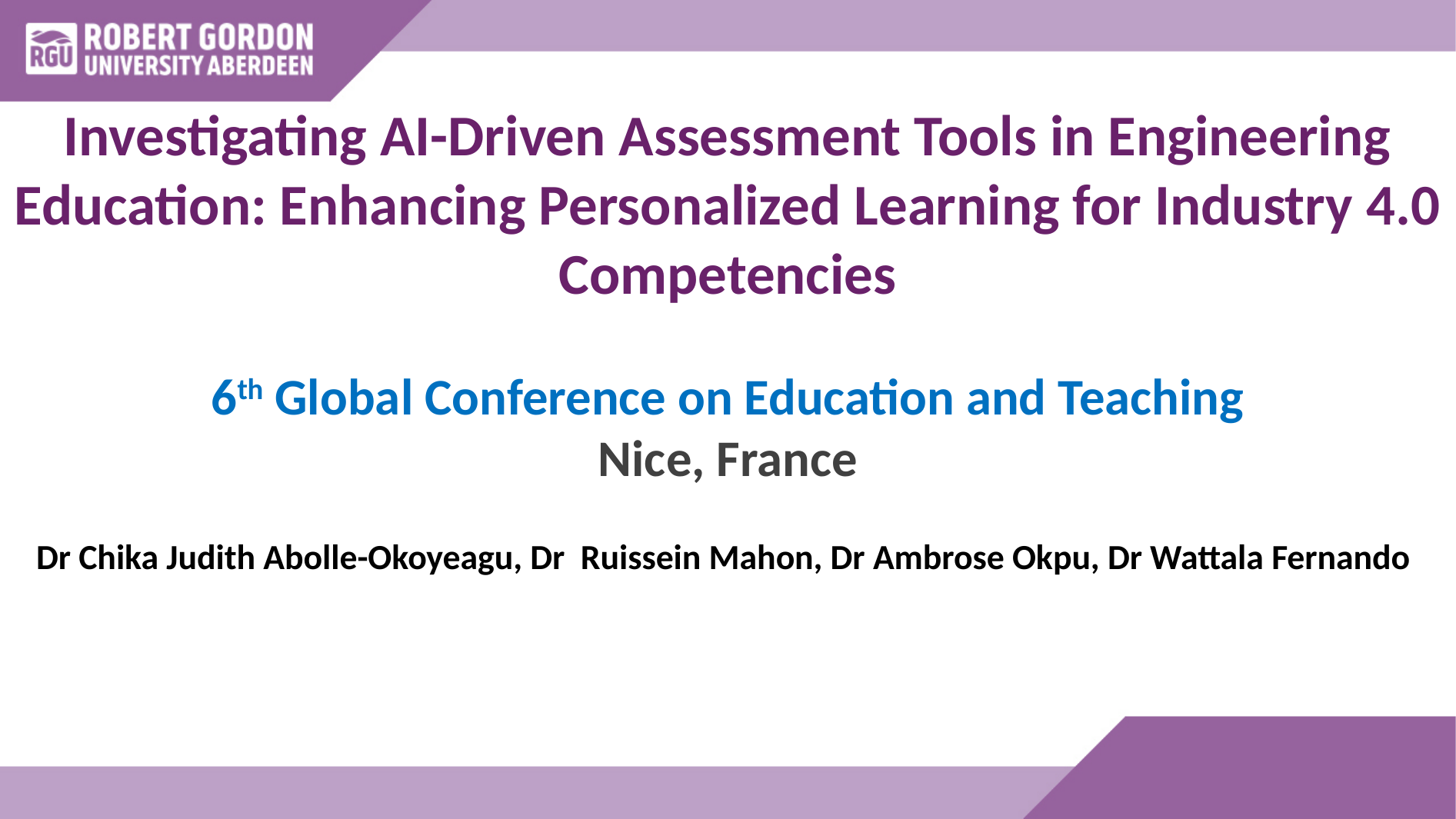

Investigating AI-Driven Assessment Tools in Engineering Education: Enhancing Personalized Learning for Industry 4.0 Competencies

6th Global Conference on Education and Teaching
Nice, France

Dr Chika Judith Abolle-Okoyeagu, Dr  Ruissein Mahon, Dr Ambrose Okpu, Dr Wattala Fernando